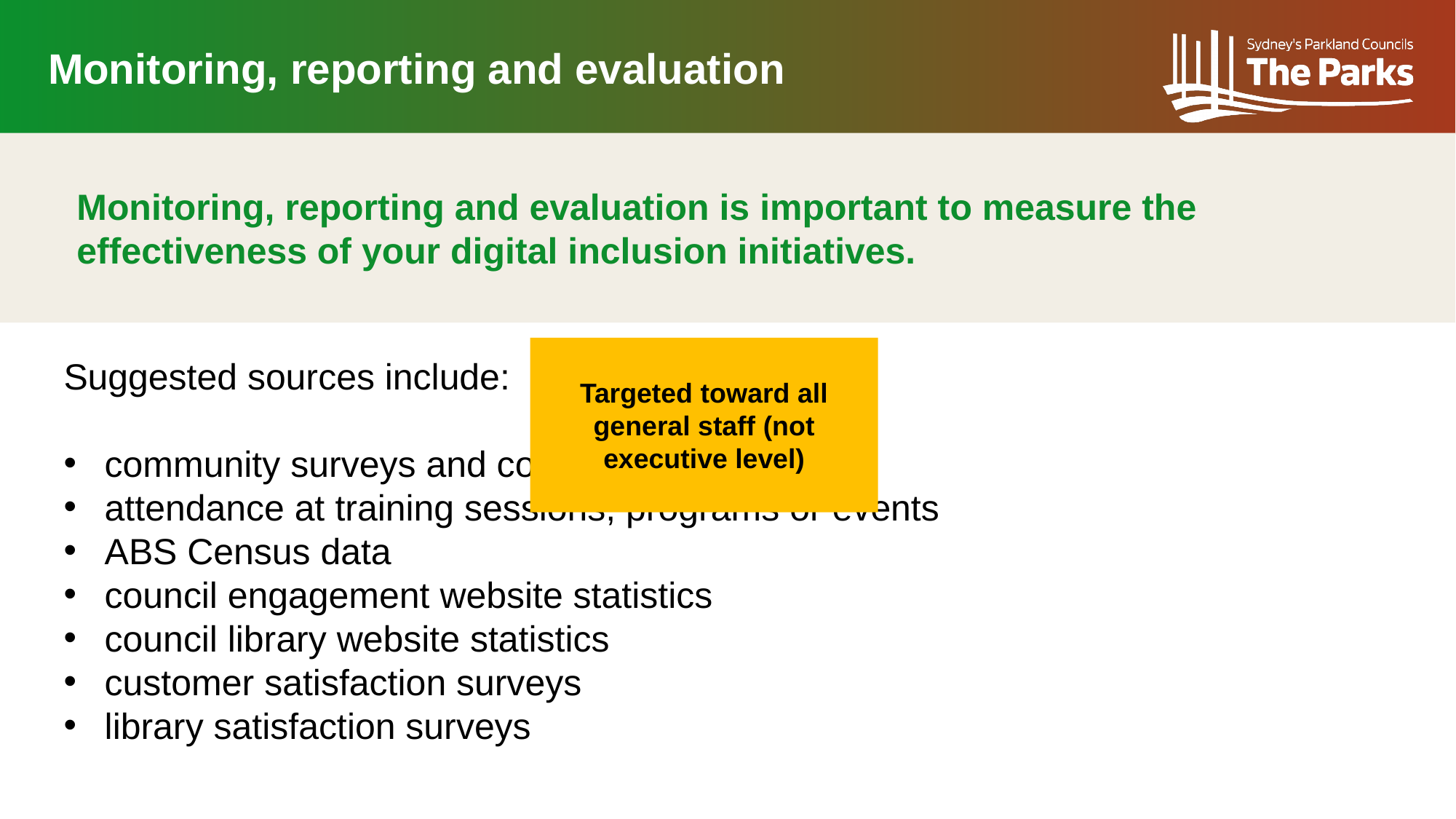

Monitoring, reporting and evaluation

Monitoring, reporting and evaluation is important to measure the effectiveness of your digital inclusion initiatives.

Targeted toward all general staff (not executive level)

Suggested sources include:

community surveys and consultations
attendance at training sessions, programs or events
ABS Census data
council engagement website statistics
council library website statistics
customer satisfaction surveys
library satisfaction surveys